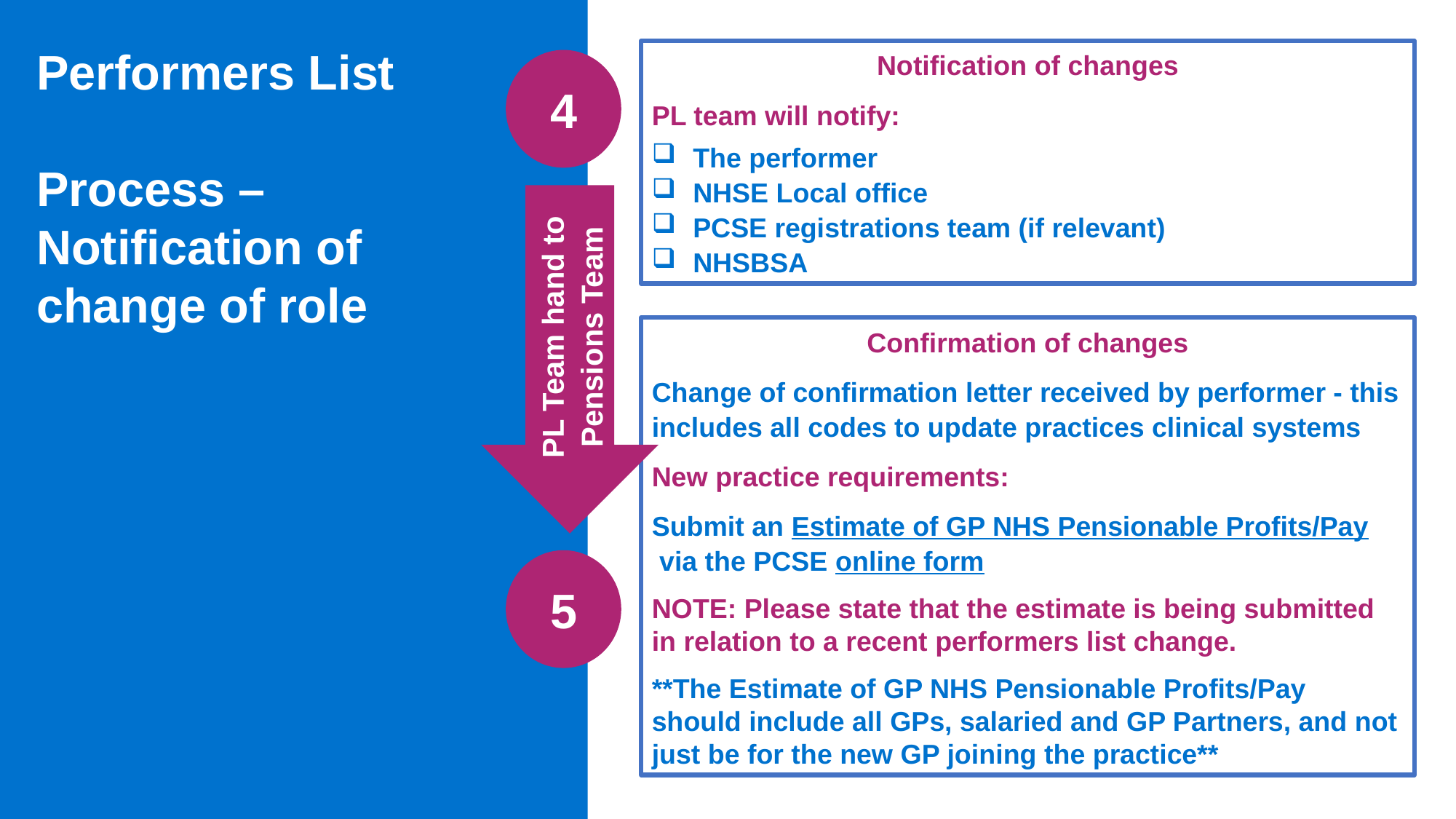

Performers List

Process – Notification of change of role
Notification of changes
PL team will notify:
The performer
NHSE Local office
PCSE registrations team (if relevant)
NHSBSA
4
PL Team hand to Pensions Team
Confirmation of changes
Change of confirmation letter received by performer - this includes all codes to update practices clinical systems
New practice requirements:
Submit an Estimate of GP NHS Pensionable Profits/Pay via the PCSE online form
NOTE: Please state that the estimate is being submitted in relation to a recent performers list change.
**The Estimate of GP NHS Pensionable Profits/Pay should include all GPs, salaried and GP Partners, and not just be for the new GP joining the practice**
5